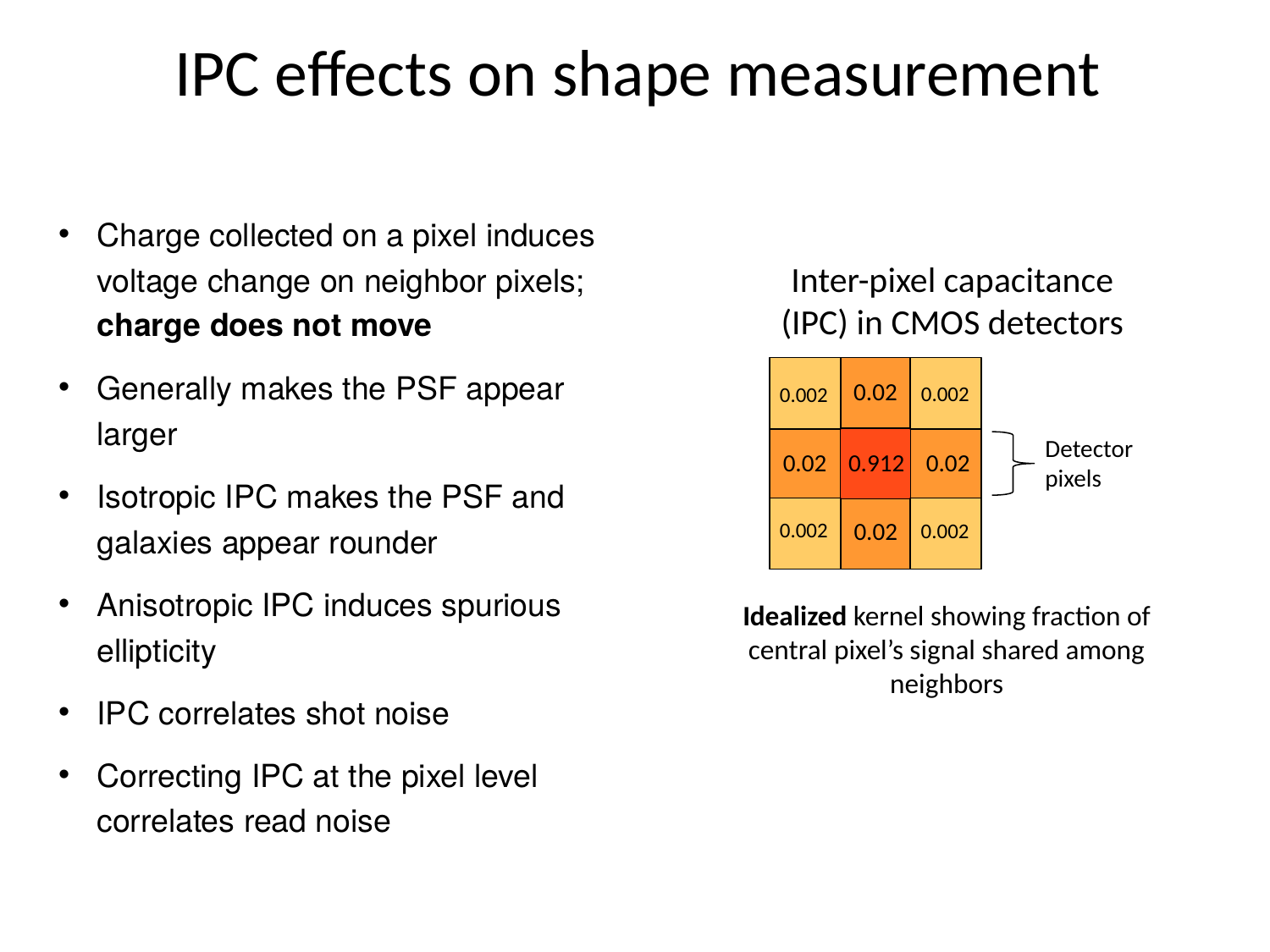

# IPC effects on shape measurement
Charge collected on a pixel induces voltage change on neighbor pixels;  charge does not move
Generally makes the PSF appear larger
Isotropic IPC makes the PSF and galaxies appear rounder
Anisotropic IPC induces spurious ellipticity
IPC correlates shot noise
Correcting IPC at the pixel level correlates read noise
Inter-pixel capacitance (IPC) in CMOS detectors

0.02
0.002
0.002
0.02
0.02
0.912
0.02
0.002
0.002
Detector pixels

Idealized kernel showing fraction of central pixel’s signal shared among neighbors